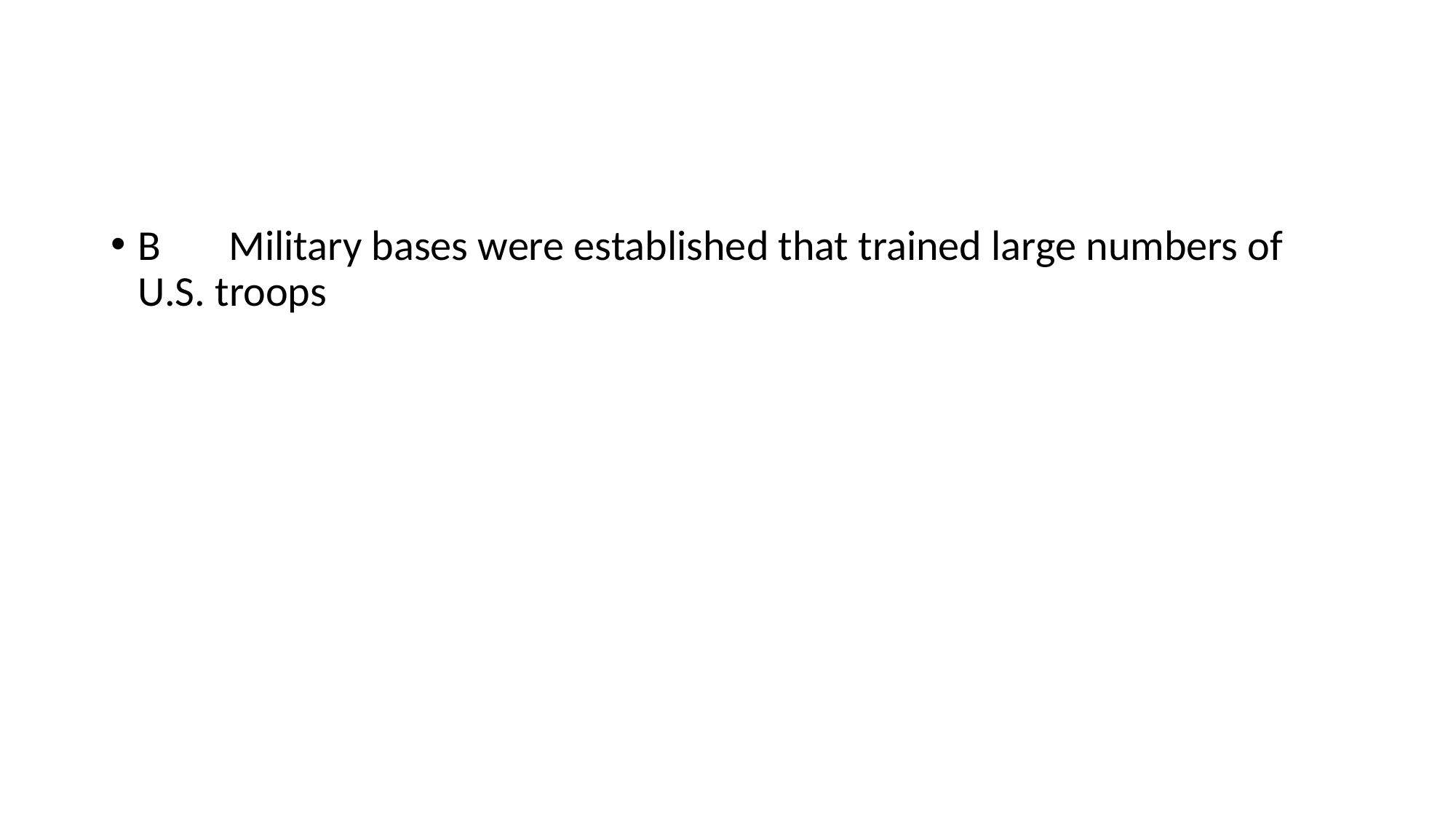

#
B       Military bases were established that trained large numbers of U.S. troops